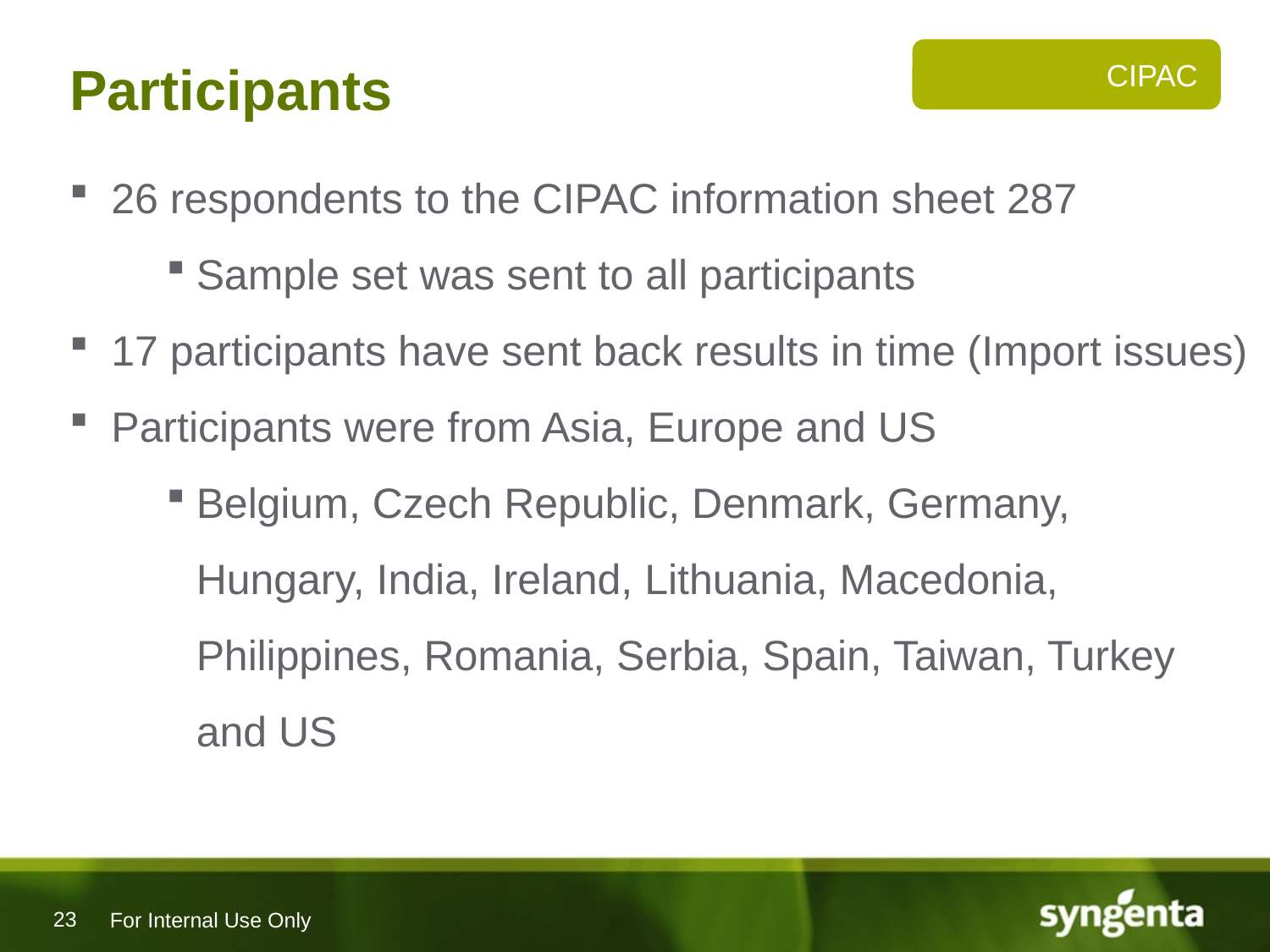

# Participants

CIPAC
 26 respondents to the CIPAC information sheet 287
Sample set was sent to all participants
 17 participants have sent back results in time (Import issues)
 Participants were from Asia, Europe and US
Belgium, Czech Republic, Denmark, Germany, Hungary, India, Ireland, Lithuania, Macedonia, Philippines, Romania, Serbia, Spain, Taiwan, Turkey and US

For Internal Use Only